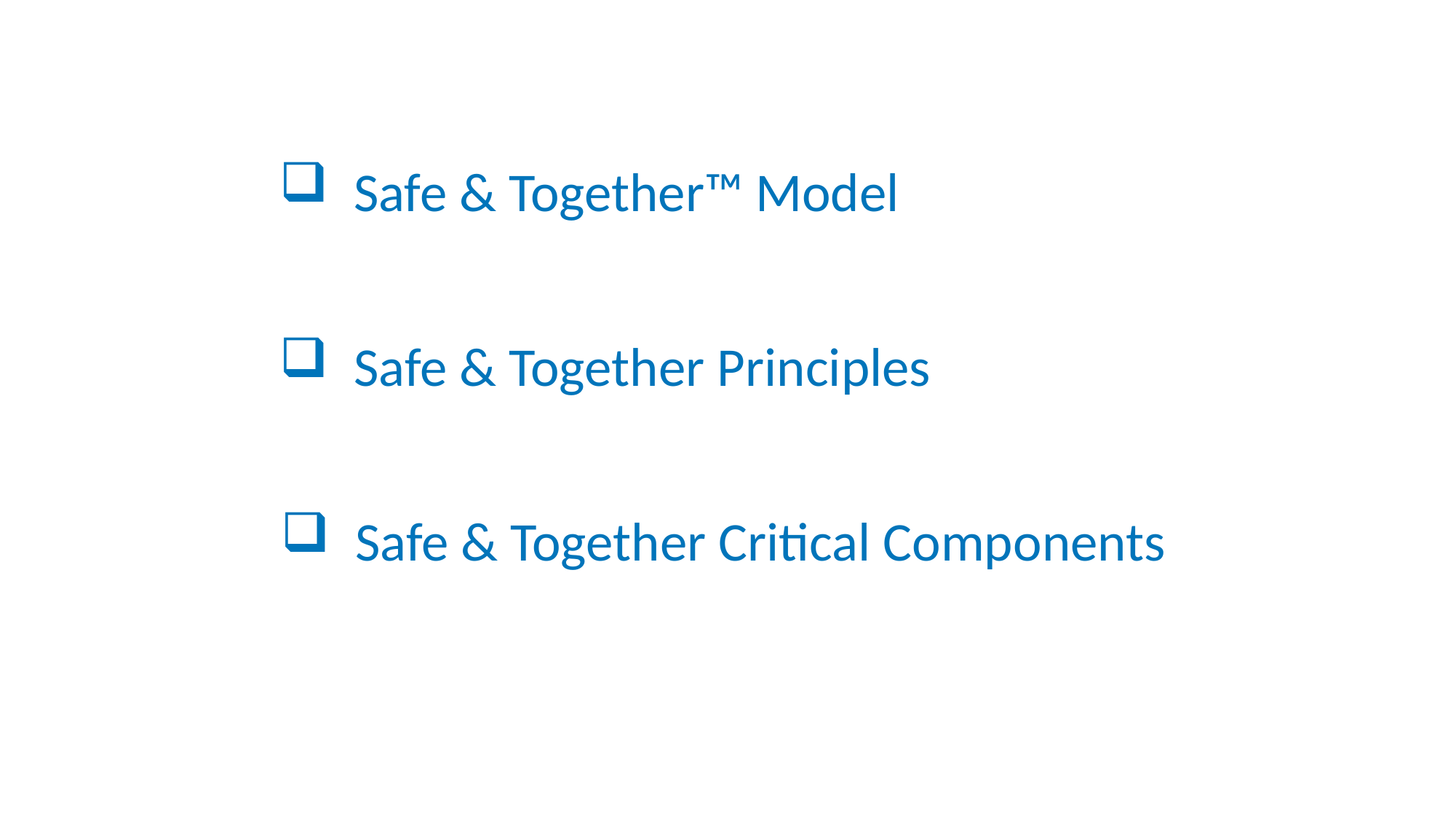

Safe & Together™ Model
  Safe & Together Principles
  Safe & Together Critical Components